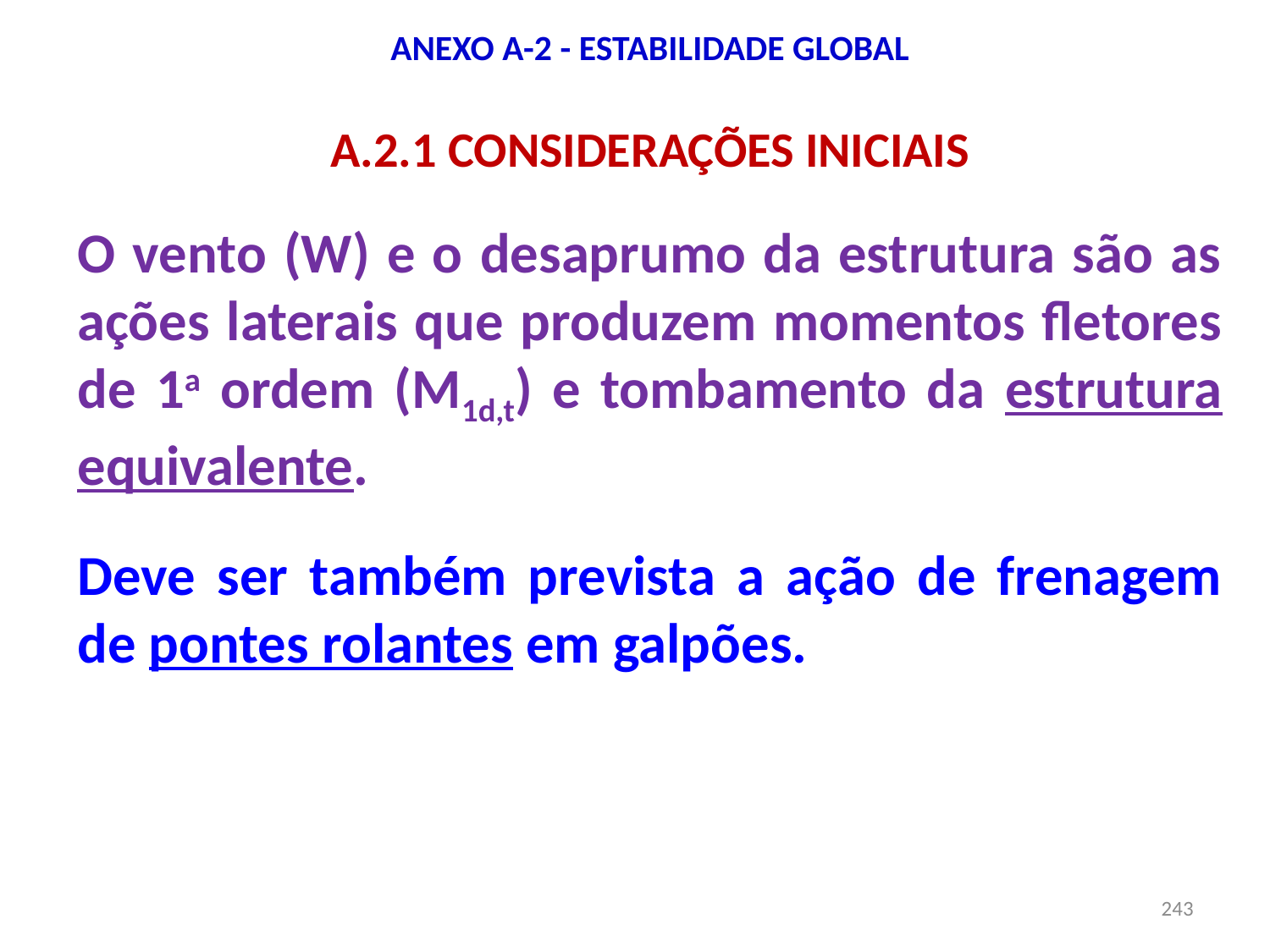

# ANEXO A-2 - ESTABILIDADE GLOBAL A.2.1 CONSIDERAÇÕES INICIAIS
O vento (W) e o desaprumo da estrutura são as ações laterais que produzem momentos fletores de 1a ordem (M1d,t) e tombamento da estrutura equivalente.

Deve ser também prevista a ação de frenagem de pontes rolantes em galpões.
243